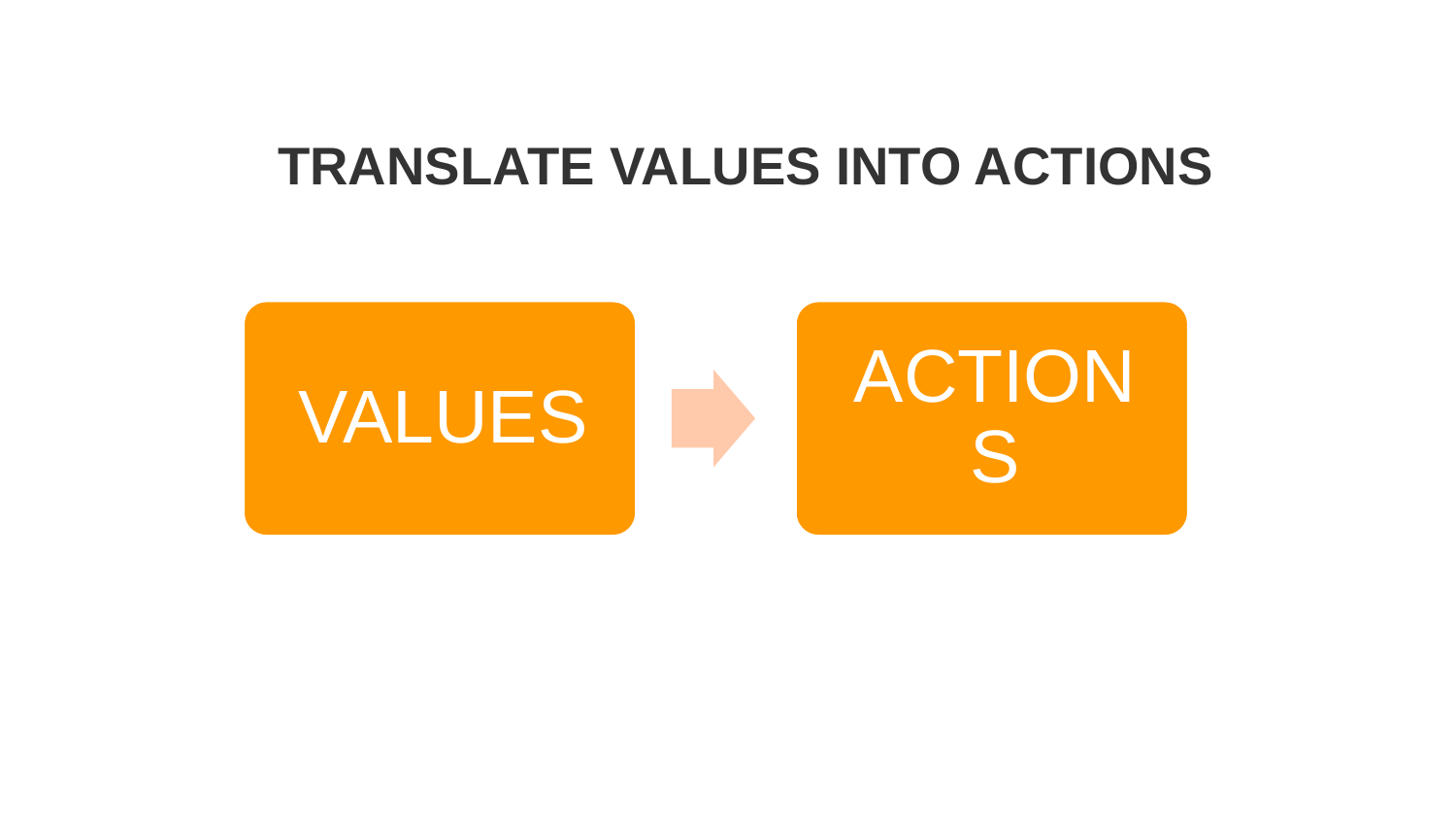

# TRANSLATE VALUES INTO ACTIONS
VALUES

ACTIONS